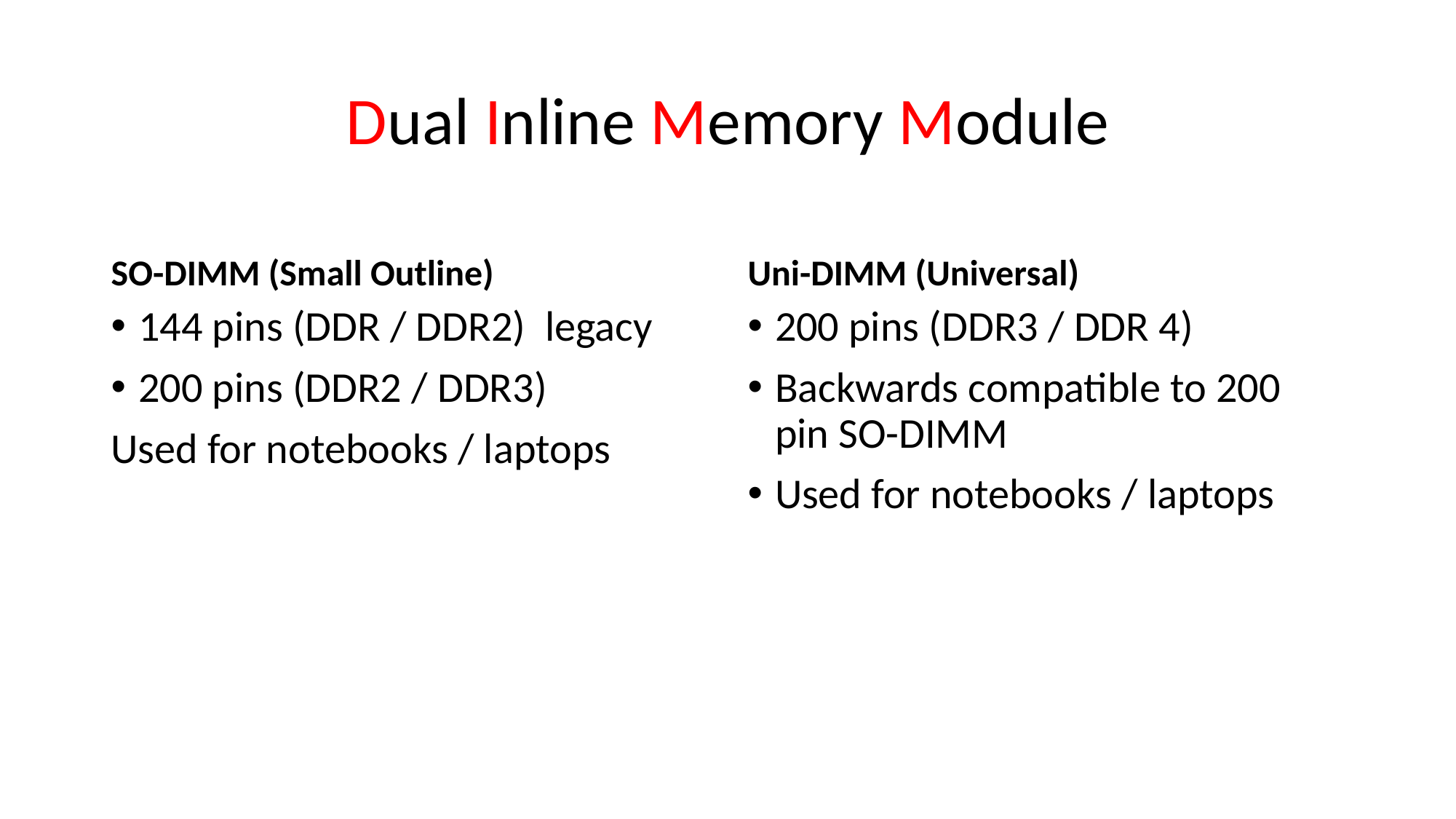

# Dual Inline Memory Module
SO-DIMM (Small Outline)
Uni-DIMM (Universal)
144 pins (DDR / DDR2)  legacy
200 pins (DDR2 / DDR3)
Used for notebooks / laptops
200 pins (DDR3 / DDR 4)
Backwards compatible to 200 pin SO-DIMM
Used for notebooks / laptops